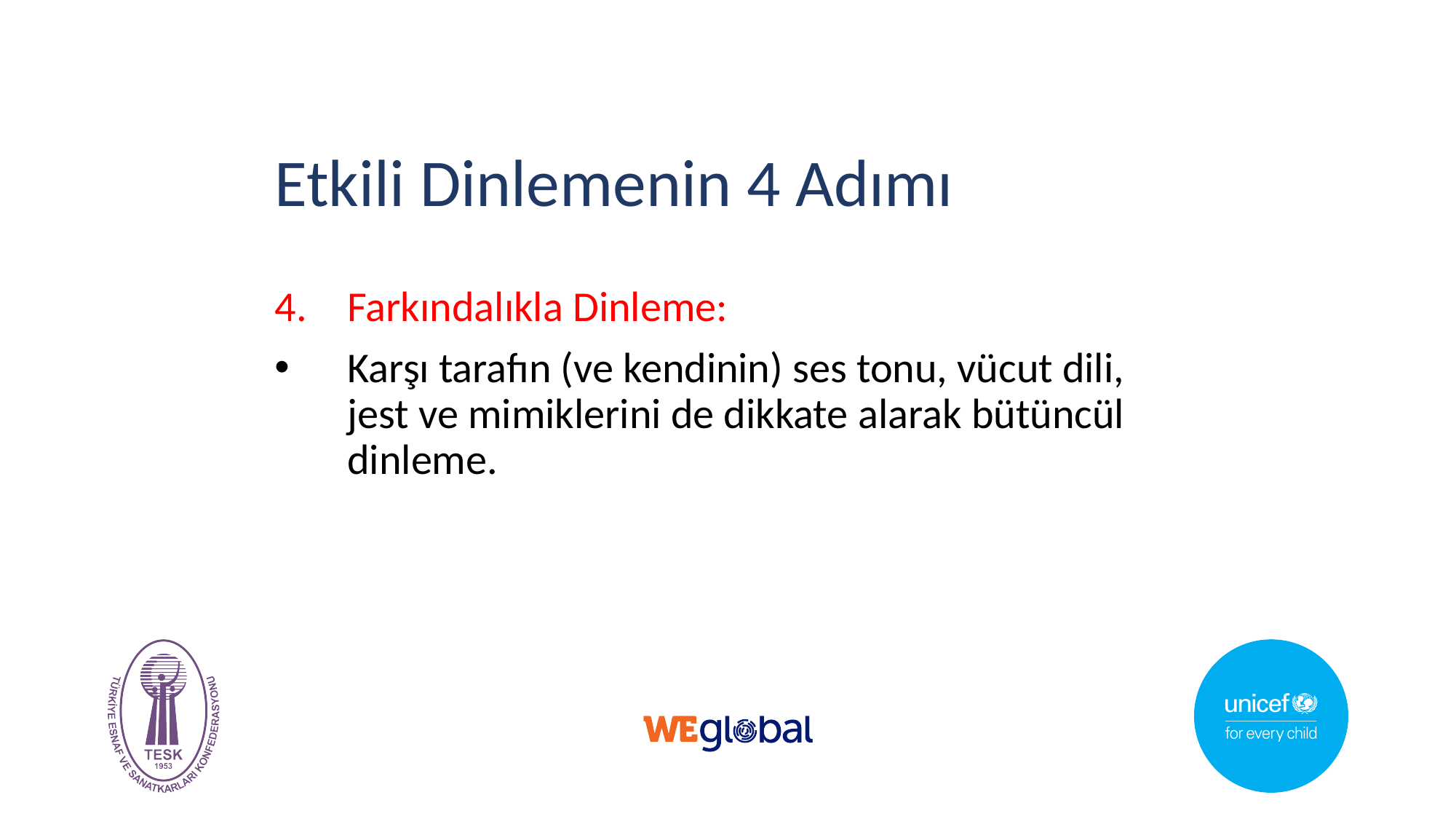

# Etkili Dinlemenin 4 Adımı
Farkındalıkla Dinleme:
Karşı tarafın (ve kendinin) ses tonu, vücut dili, jest ve mimiklerini de dikkate alarak bütüncül dinleme.